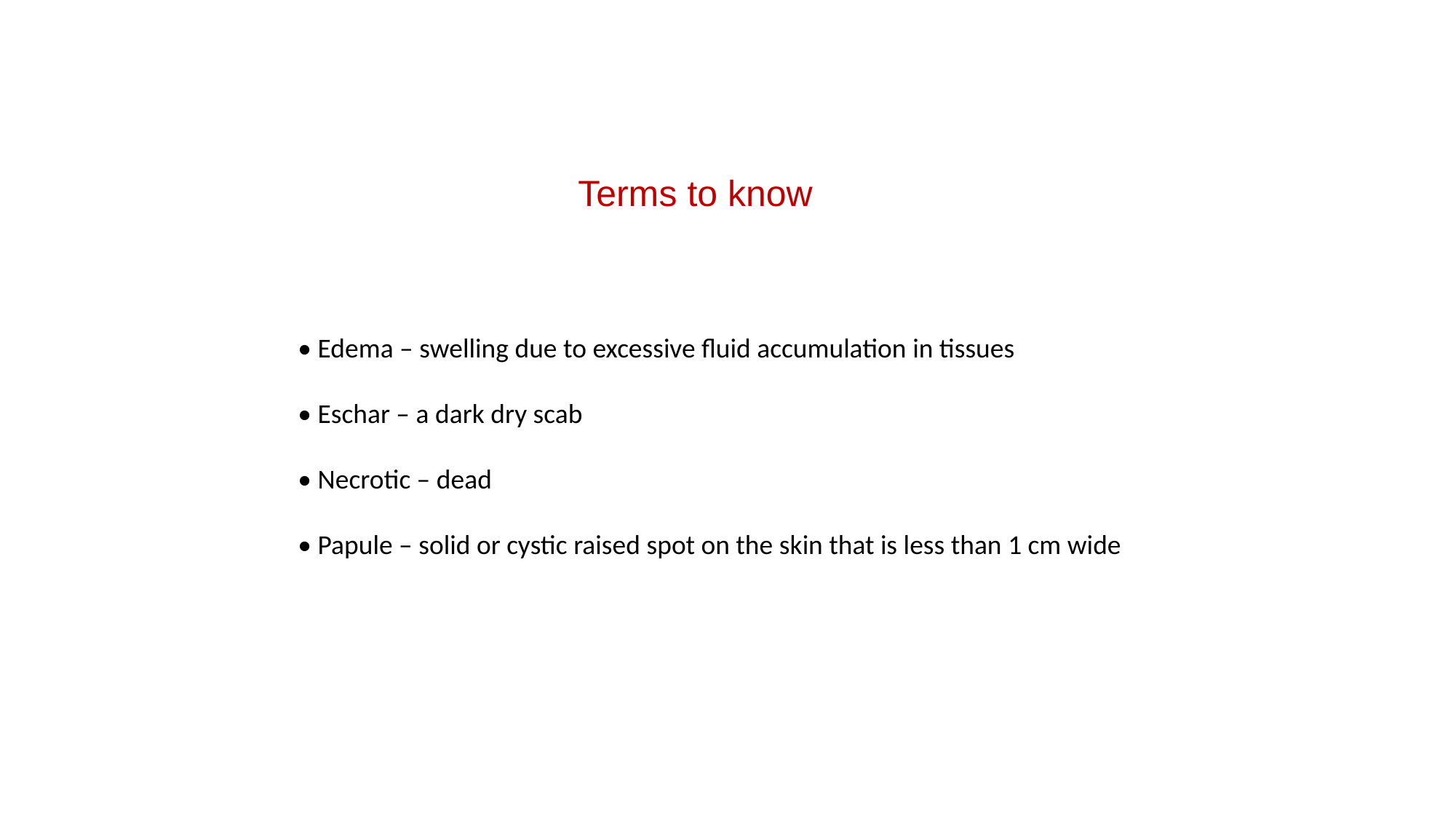

Terms to know
• Edema – swelling due to excessive fluid accumulation in tissues

• Eschar – a dark dry scab

• Necrotic – dead

• Papule – solid or cystic raised spot on the skin that is less than 1 cm wide